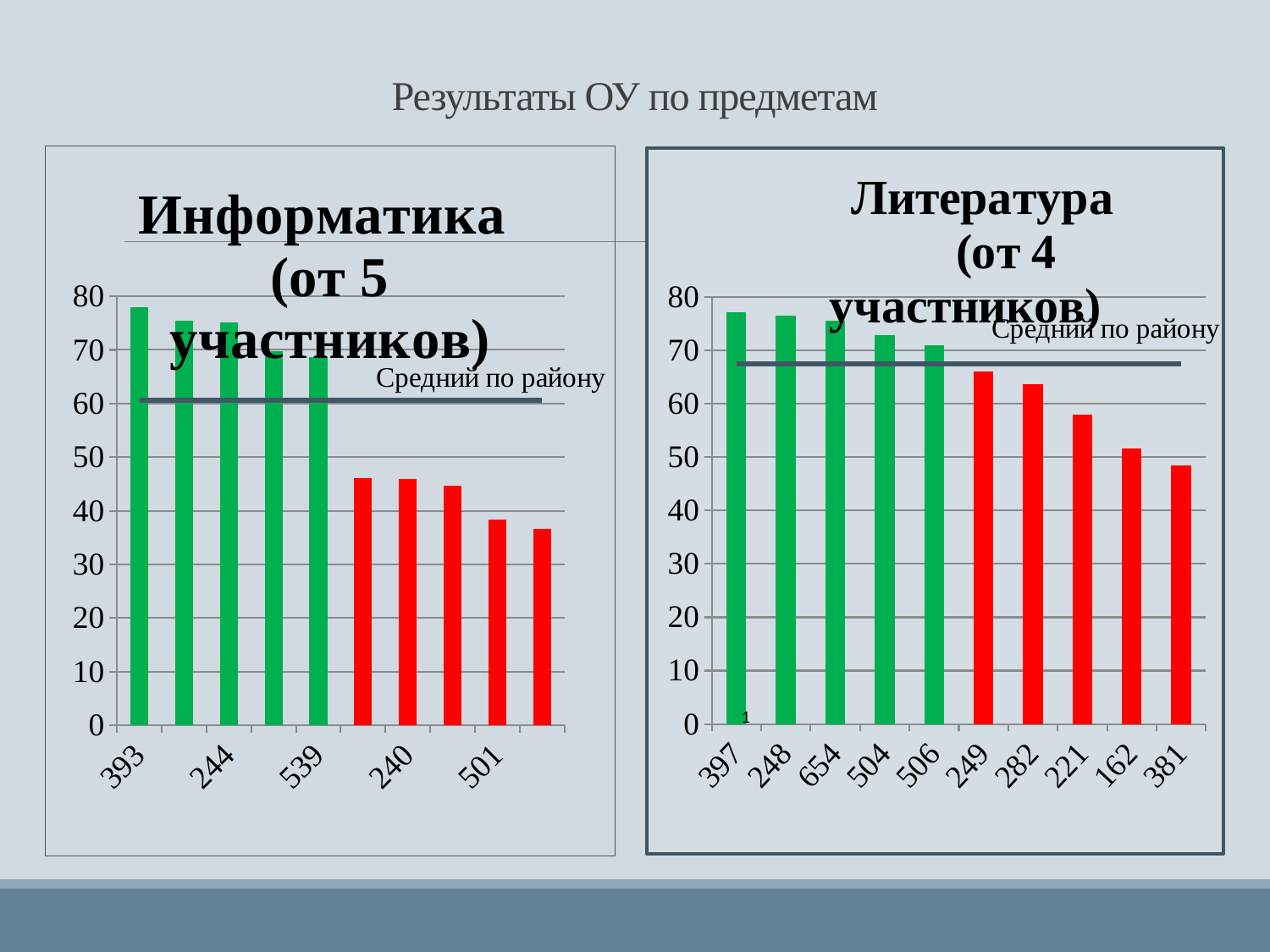

# Результаты ОУ по предметам

### Chart: Литература
 (от 5 участников)

| Category |
|---|

### Chart: Информатика
(от 5 участников)

| Category | Информатика (от 5 участников) | Ряд 2 |
|---|---|---|
| 393 | 78.0 | 60.65 |
| 261 | 75.4 | 60.65 |
| 244 | 75.2 | 60.65 |
| 221 | 69.7 | 60.65 |
| 539 | 68.7 | 60.65 |
| 378 | 46.1 | 60.65 |
| 240 | 46.0 | 60.65 |
| 506 | 44.7 | 60.65 |
| 501 | 38.3 | 60.65 |
| 538 | 36.6 | 60.65 |

[unsupported chart]